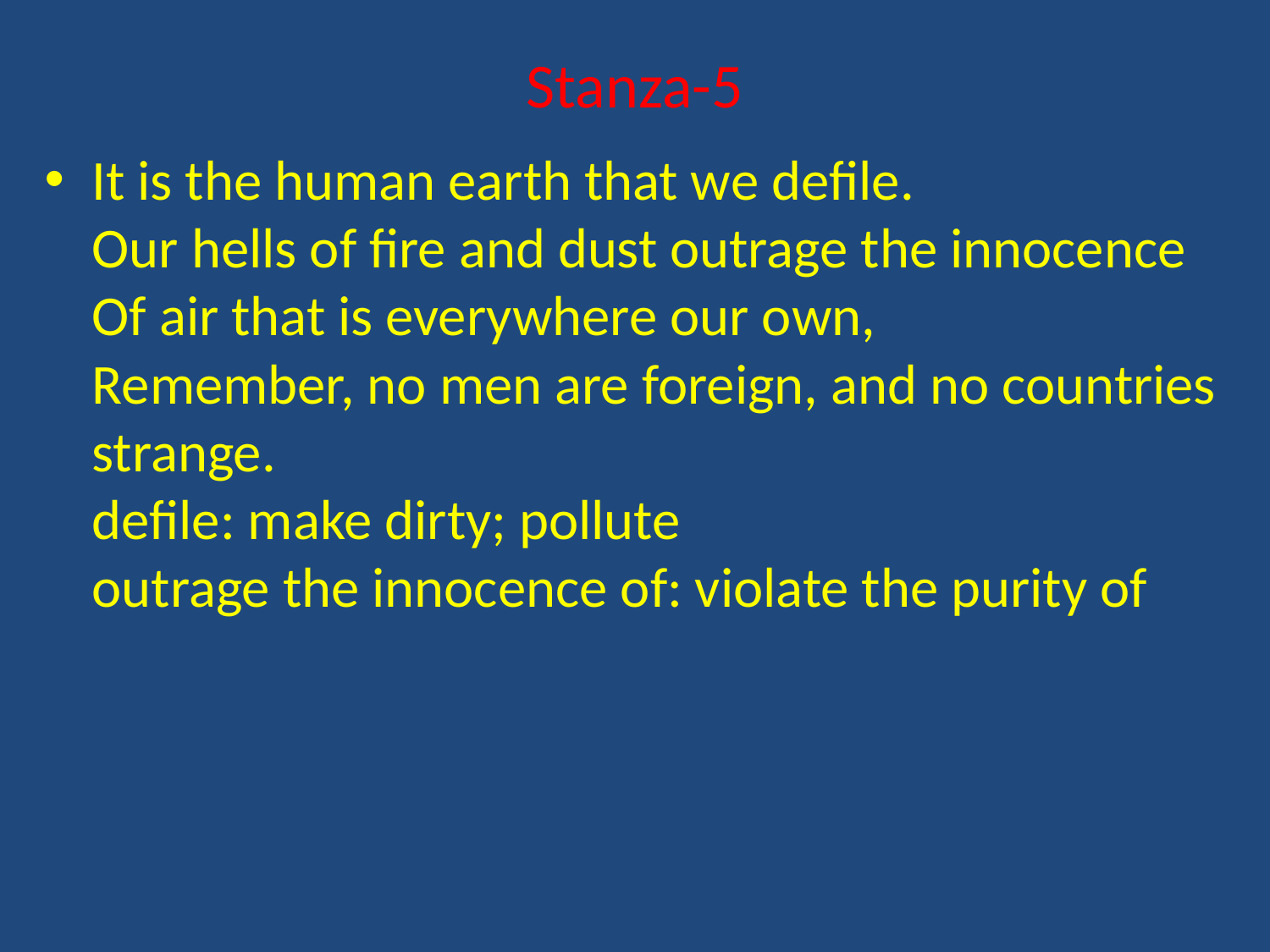

# Stanza-5
It is the human earth that we defile.
Our hells of fire and dust outrage the innocence
Of air that is everywhere our own,
Remember, no men are foreign, and no countries strange.
defile: make dirty; pollute
outrage the innocence of: violate the purity of